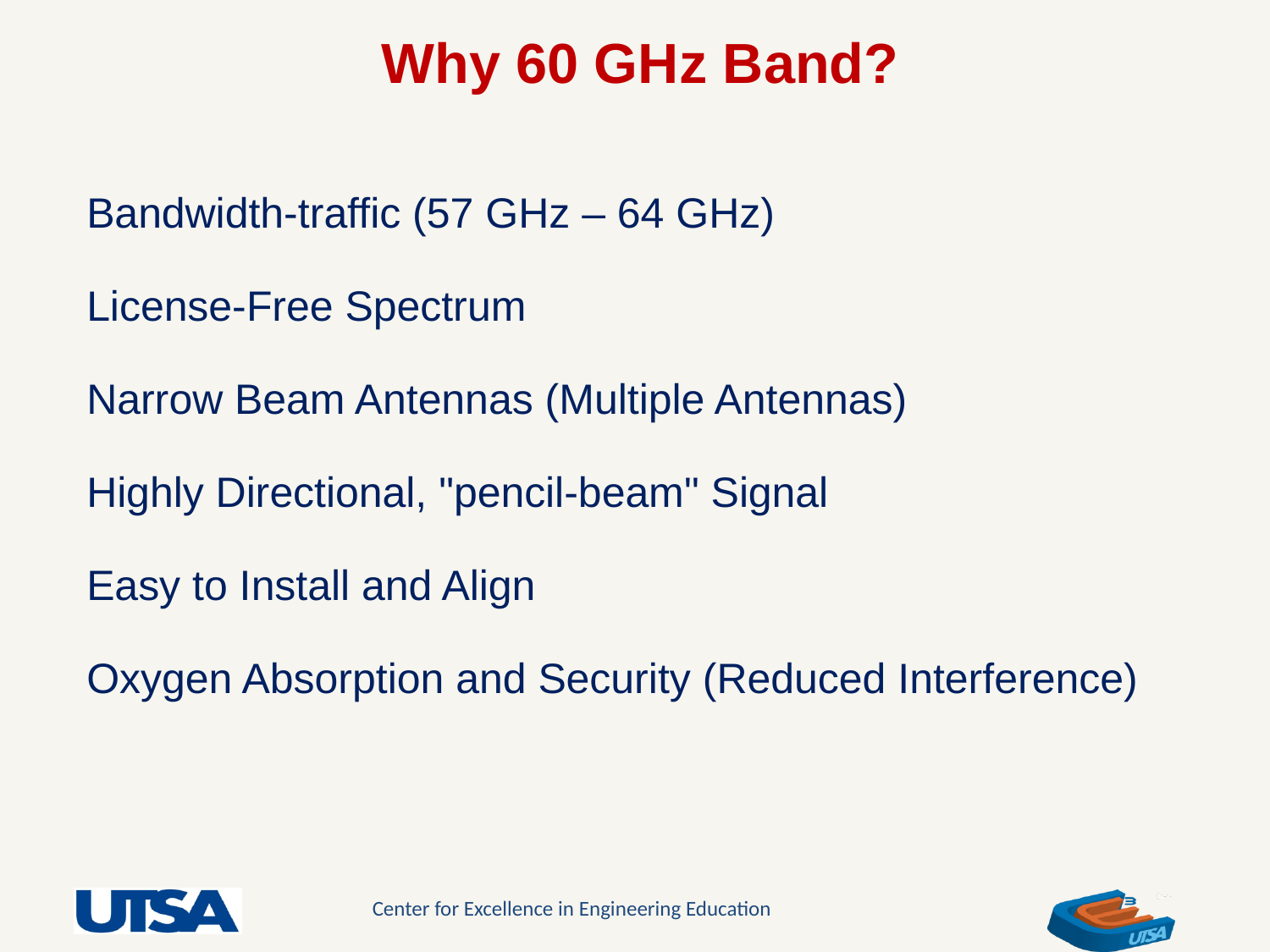

Why 60 GHz Band?
Bandwidth-traffic (57 GHz – 64 GHz)
License-Free Spectrum
Narrow Beam Antennas (Multiple Antennas)
Highly Directional, "pencil-beam" Signal
Easy to Install and Align
Oxygen Absorption and Security (Reduced Interference)